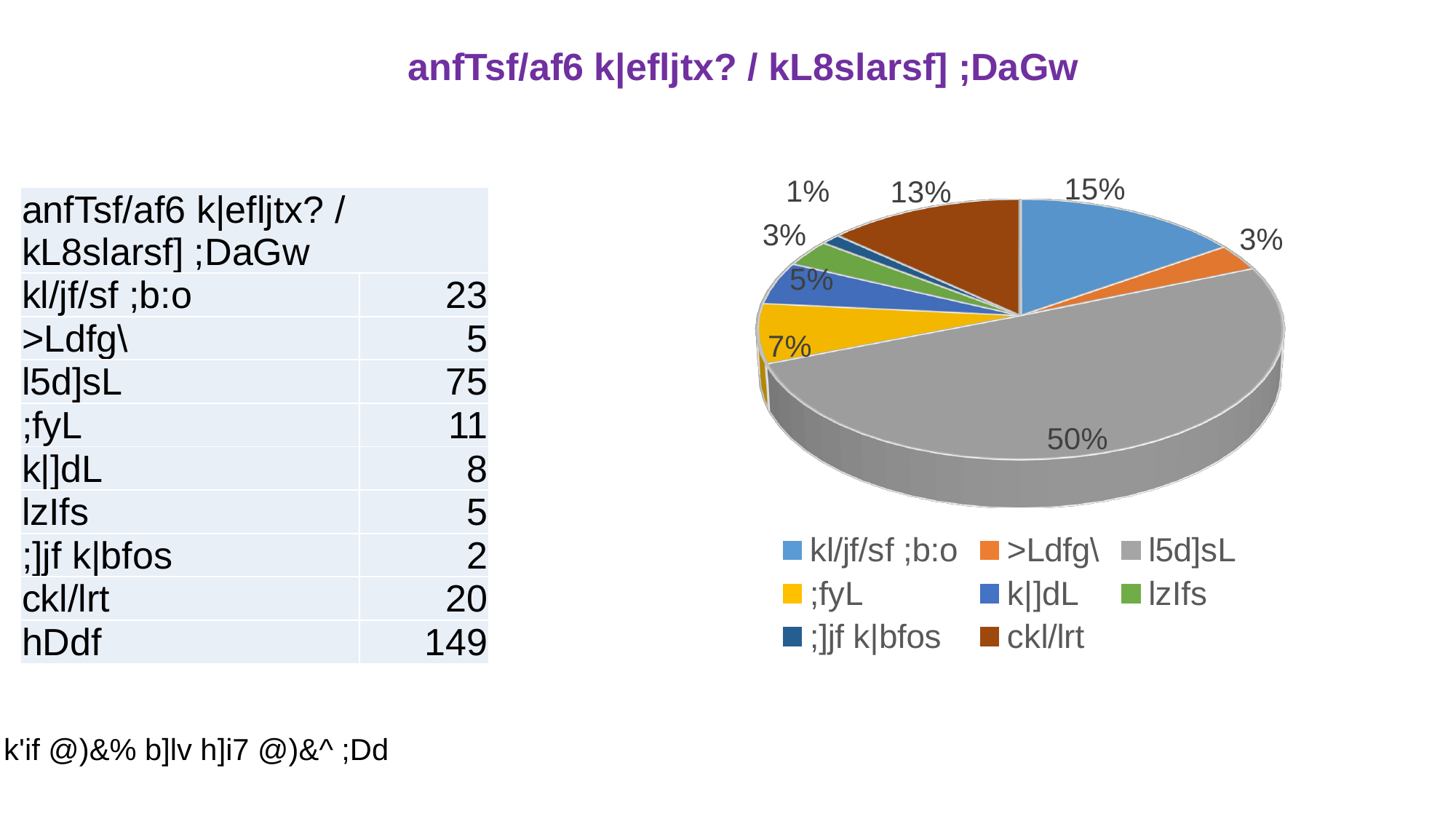

anfTsf/af6 k|efljtx? / kL8slarsf] ;DaGw

[unsupported chart]

| anfTsf/af6 k|efljtx? / kL8slarsf] ;DaGw |  |
| --- | --- |
| kl/jf/sf ;b:o | 23 |
| >Ldfg\ | 5 |
| l5d]sL | 75 |
| ;fyL | 11 |
| k|]dL | 8 |
| lzIfs | 5 |
| ;]jf k|bfos | 2 |
| ckl/lrt | 20 |
| hDdf | 149 |
k'if @)&% b]lv h]i7 @)&^ ;Dd